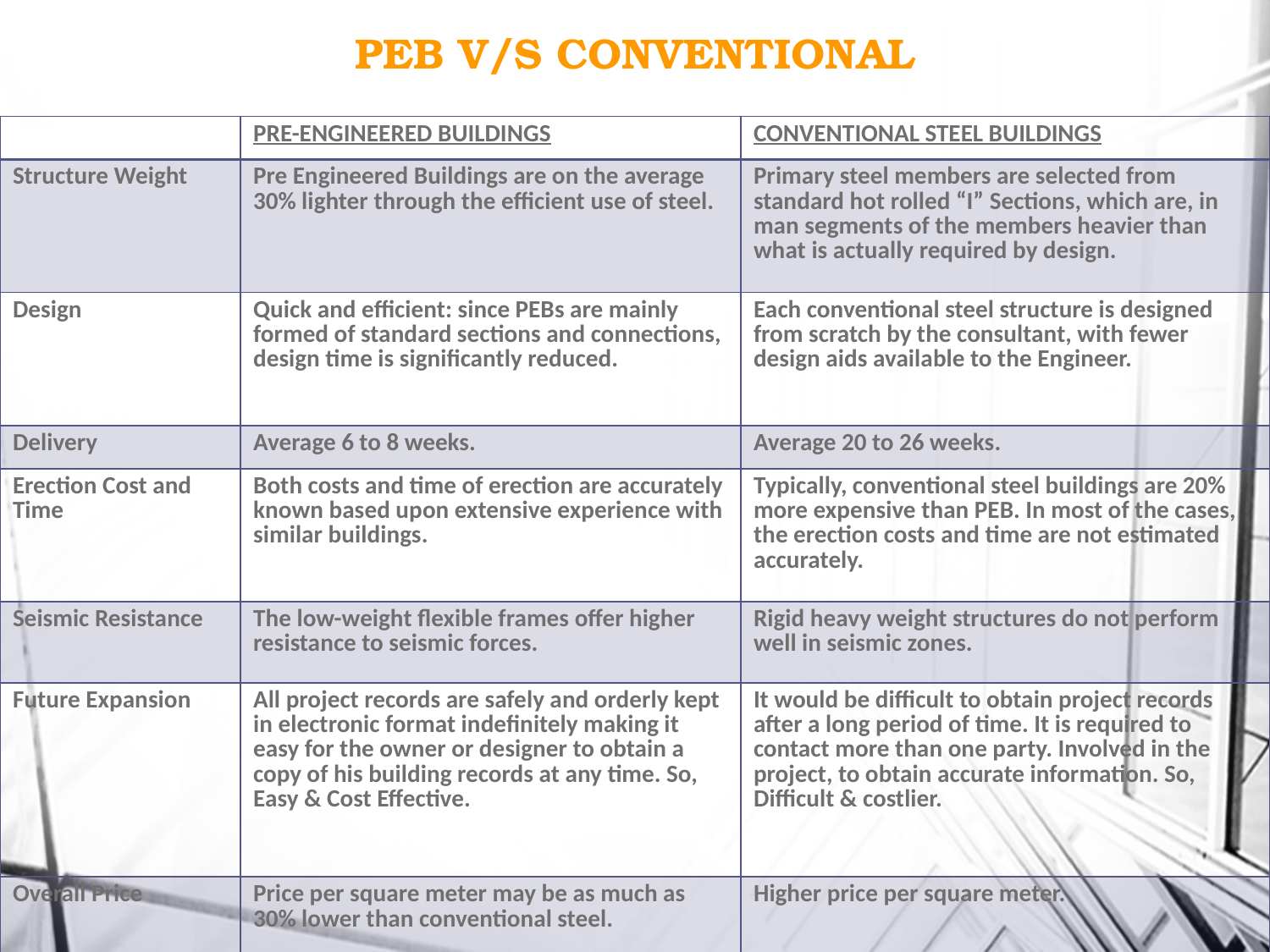

PEB V/S CONVENTIONAL
|  | PRE-ENGINEERED BUILDINGS | CONVENTIONAL STEEL BUILDINGS |
| --- | --- | --- |
| Structure Weight | Pre Engineered Buildings are on the average 30% lighter through the efficient use of steel. | Primary steel members are selected from standard hot rolled “I” Sections, which are, in man segments of the members heavier than what is actually required by design. |
| Design | Quick and efficient: since PEBs are mainly formed of standard sections and connections, design time is significantly reduced. | Each conventional steel structure is designed from scratch by the consultant, with fewer design aids available to the Engineer. |
| Delivery | Average 6 to 8 weeks. | Average 20 to 26 weeks. |
| Erection Cost and Time | Both costs and time of erection are accurately known based upon extensive experience with similar buildings. | Typically, conventional steel buildings are 20% more expensive than PEB. In most of the cases, the erection costs and time are not estimated accurately. |
| Seismic Resistance | The low-weight flexible frames offer higher resistance to seismic forces. | Rigid heavy weight structures do not perform well in seismic zones. |
| Future Expansion | All project records are safely and orderly kept in electronic format indefinitely making it easy for the owner or designer to obtain a copy of his building records at any time. So, Easy & Cost Effective. | It would be difficult to obtain project records after a long period of time. It is required to contact more than one party. Involved in the project, to obtain accurate information. So, Difficult & costlier. |
| Overall Price | Price per square meter may be as much as 30% lower than conventional steel. | Higher price per square meter. |